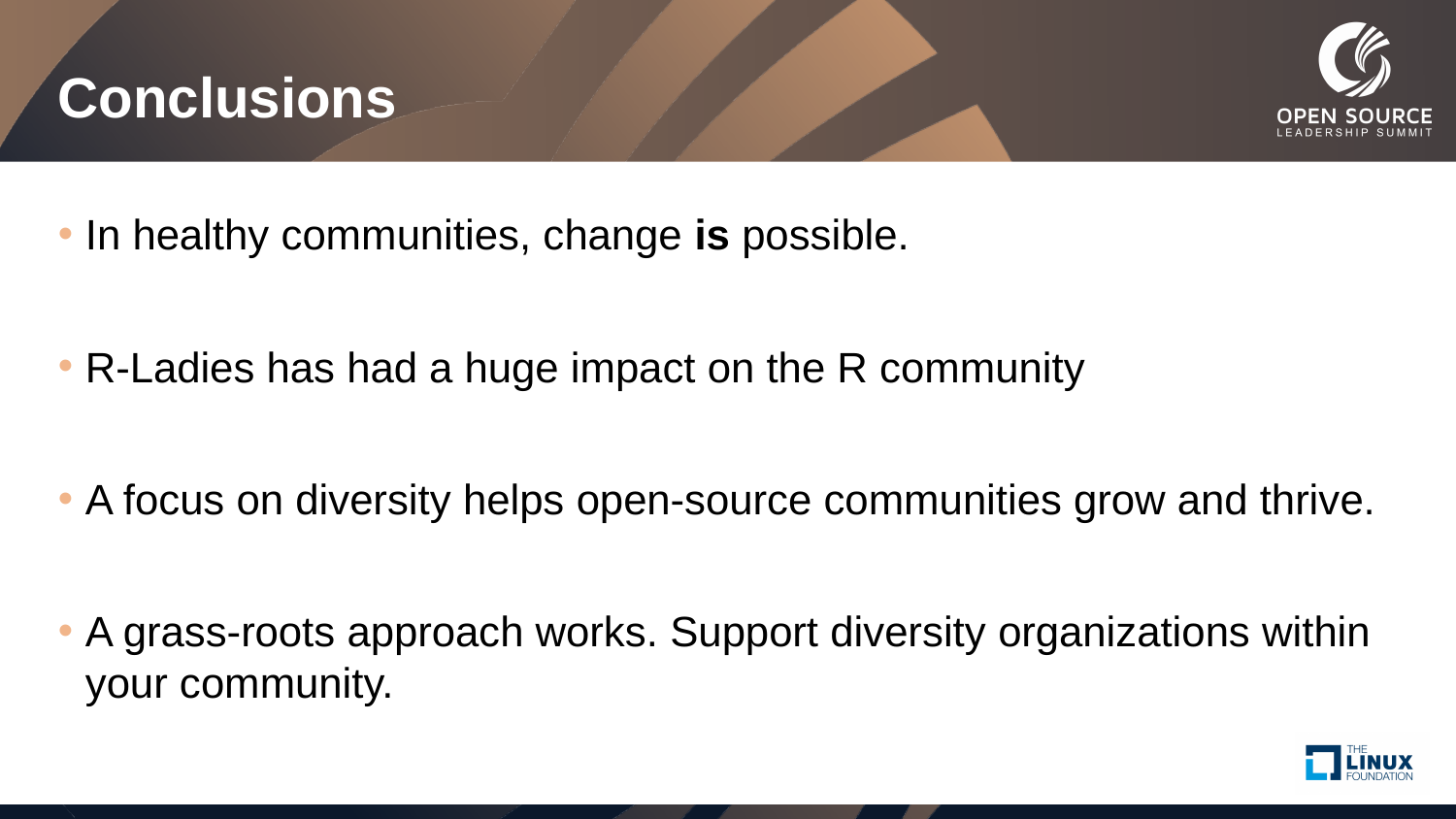

# Conclusions
In healthy communities, change is possible.

R-Ladies has had a huge impact on the R community

A focus on diversity helps open-source communities grow and thrive.

A grass-roots approach works. Support diversity organizations within your community.